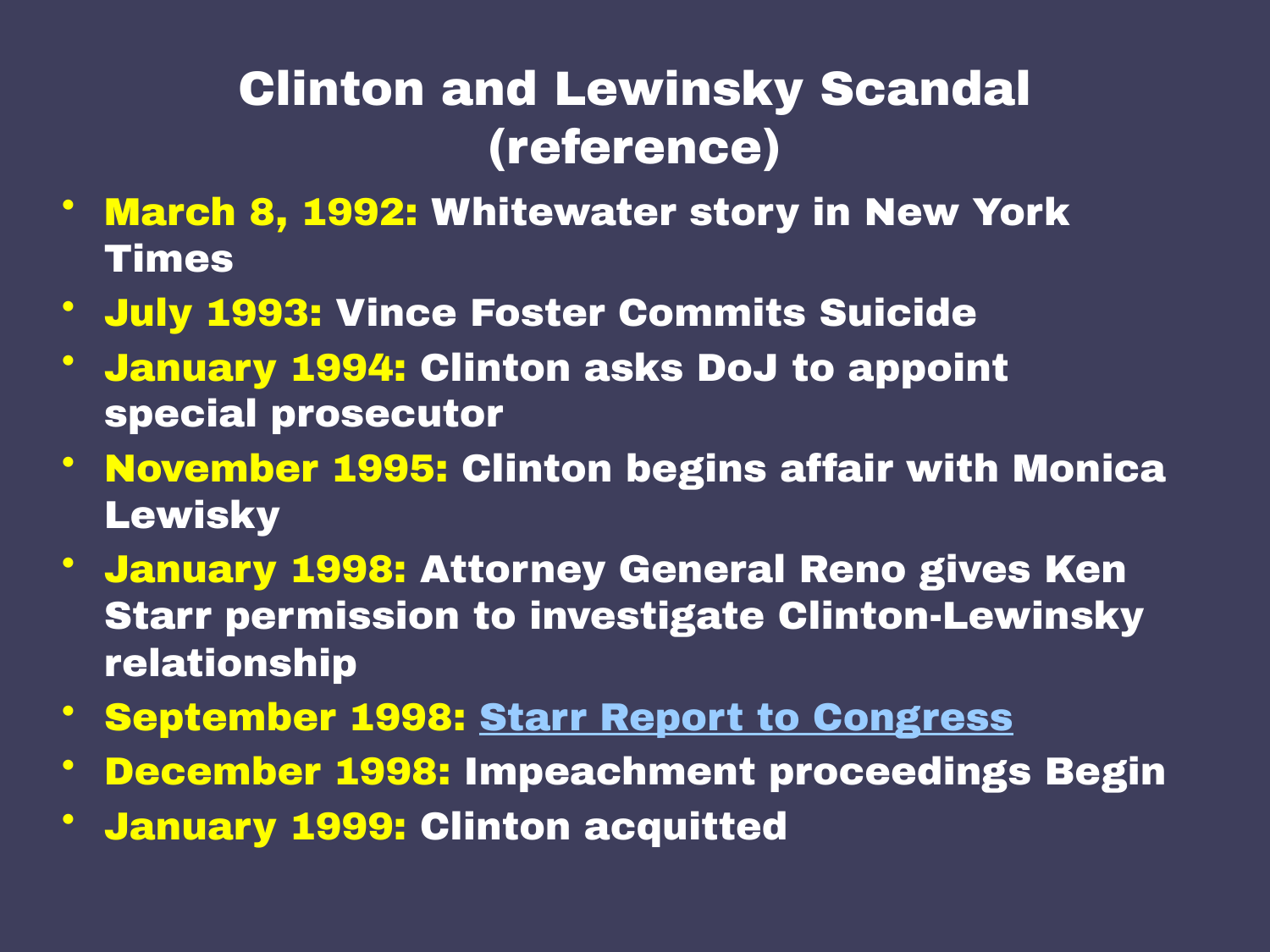

# Clinton and Lewinsky Scandal (reference)
March 8, 1992: Whitewater story in New York Times
July 1993: Vince Foster Commits Suicide
January 1994: Clinton asks DoJ to appoint special prosecutor
November 1995: Clinton begins affair with Monica Lewisky
January 1998: Attorney General Reno gives Ken Starr permission to investigate Clinton-Lewinsky relationship
September 1998: Starr Report to Congress
December 1998: Impeachment proceedings Begin
January 1999: Clinton acquitted